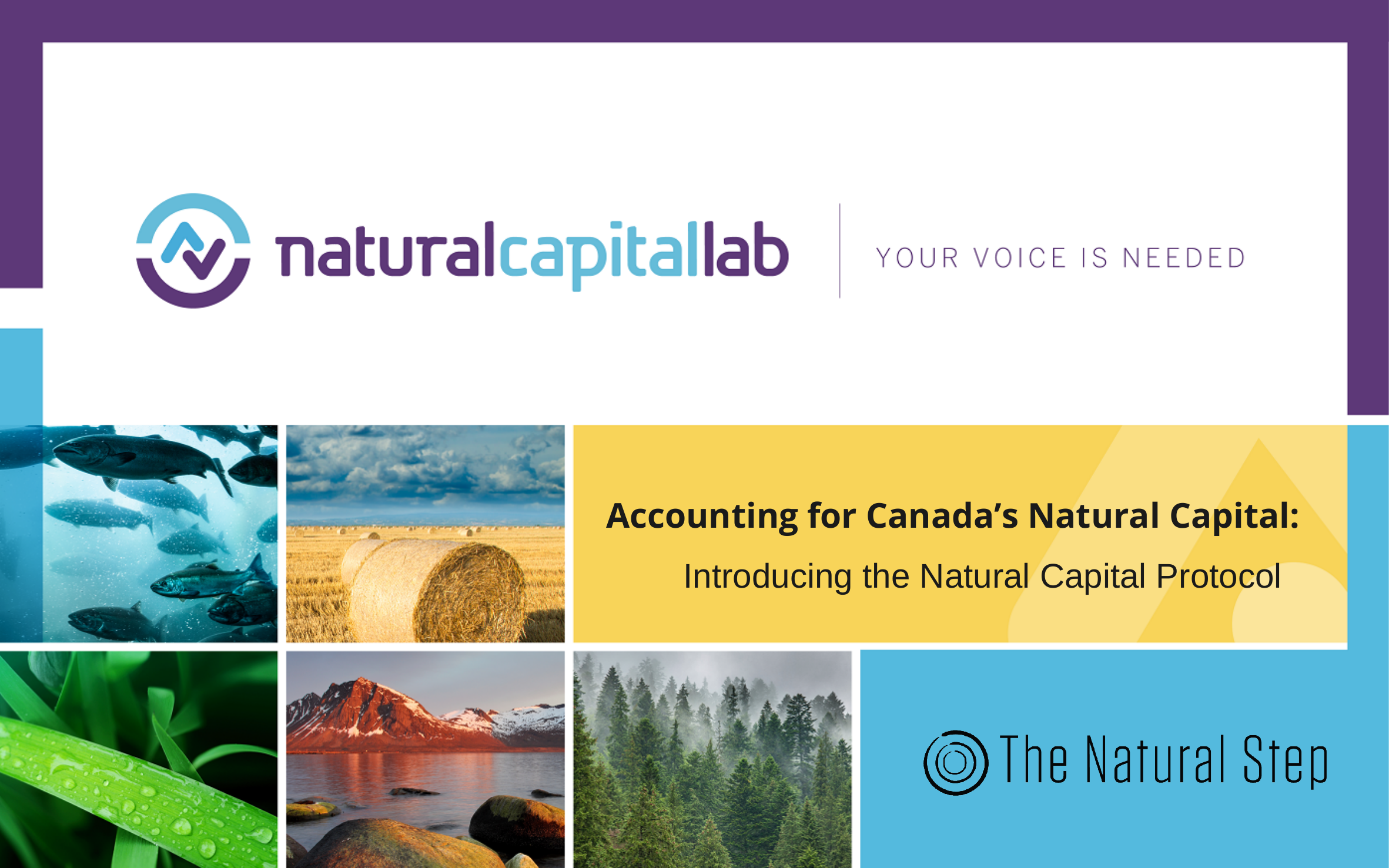

# Accounting for Canada’s Natural Capital:
Introducing the Natural Capital Protocol